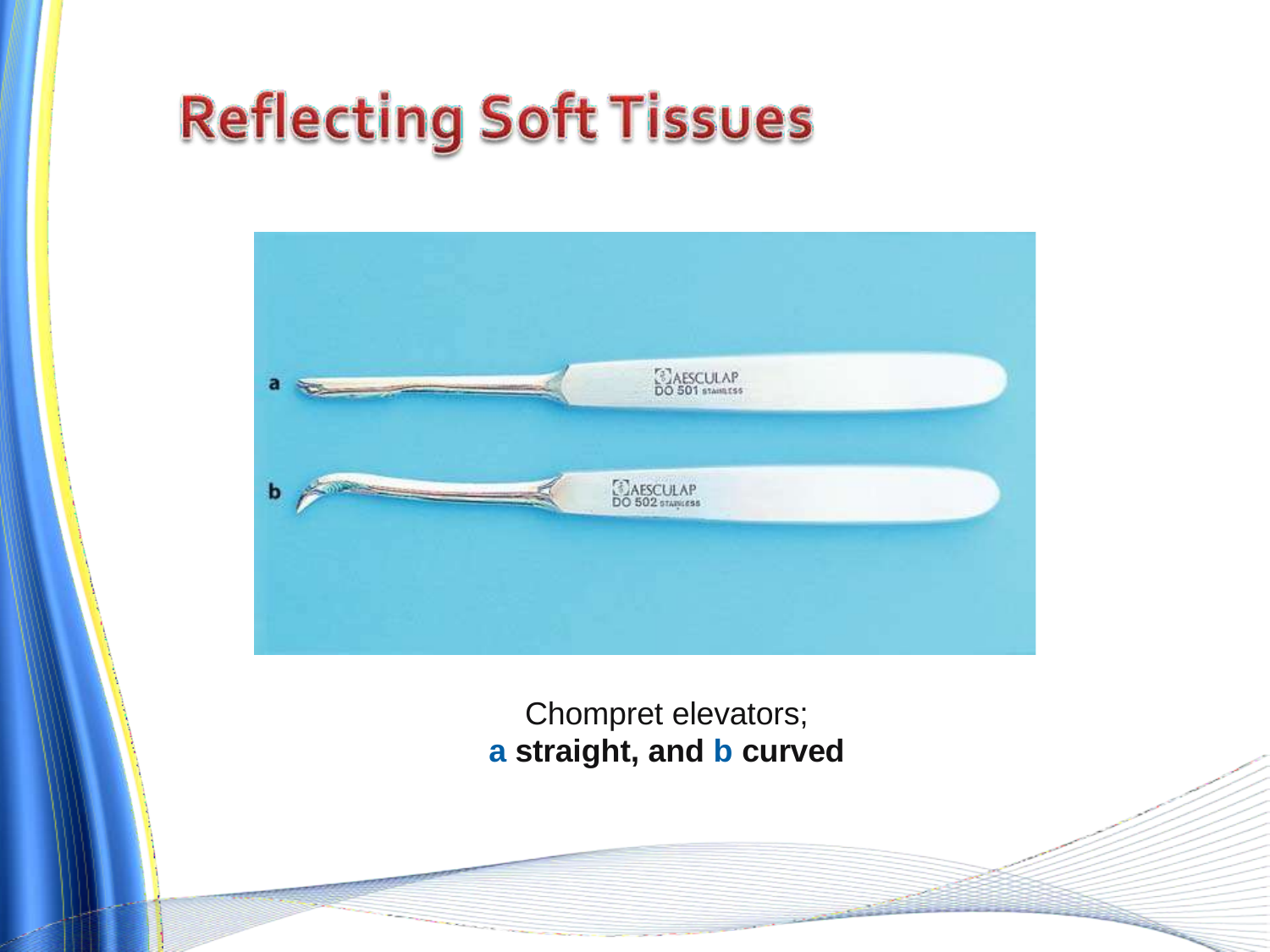

Chompret elevators;
a straight, and b curved